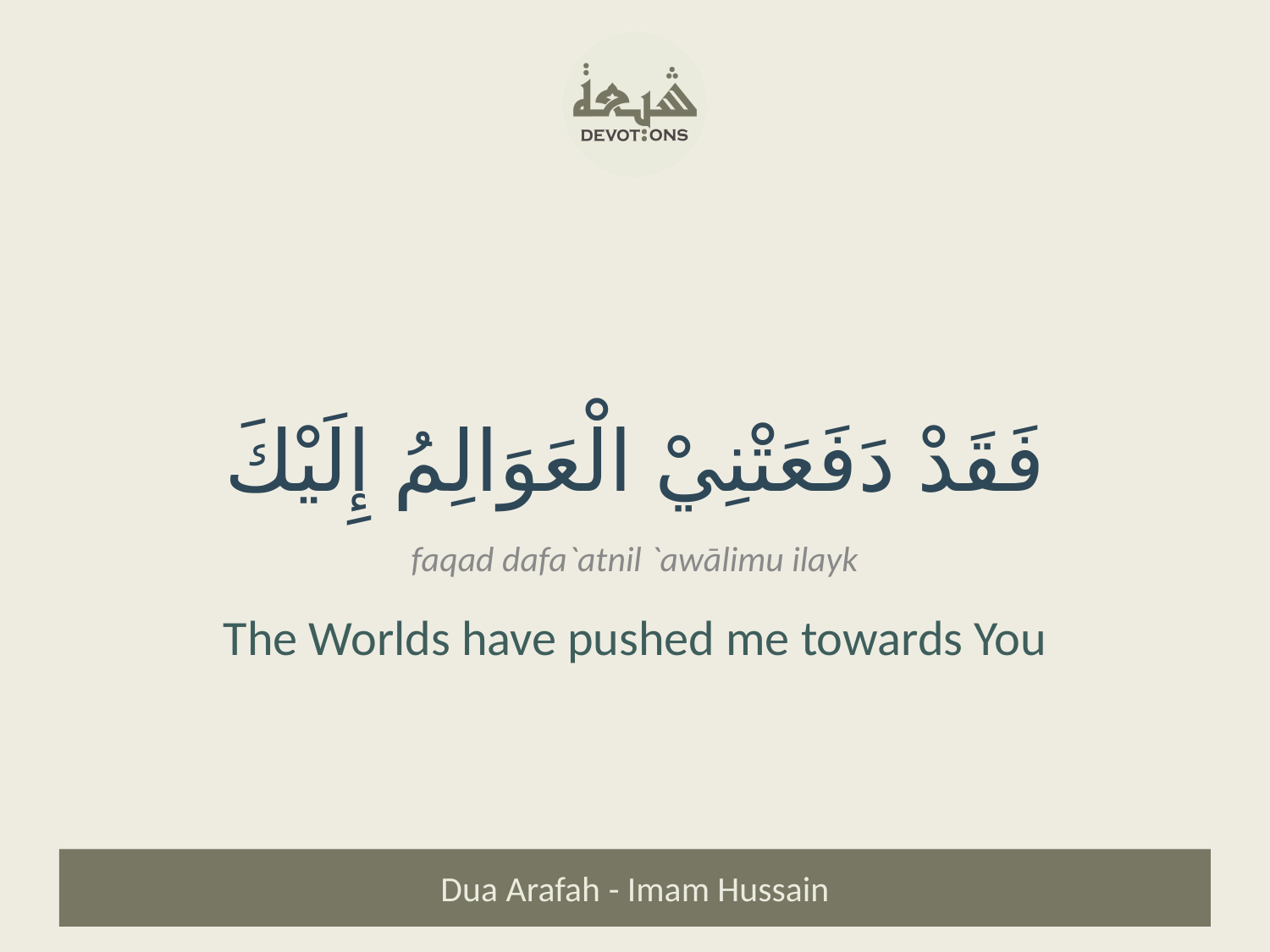

فَقَدْ دَفَعَتْنِيْ الْعَوَالِمُ إِلَيْكَ
faqad dafa`atnil `awālimu ilayk
The Worlds have pushed me towards You
Dua Arafah - Imam Hussain